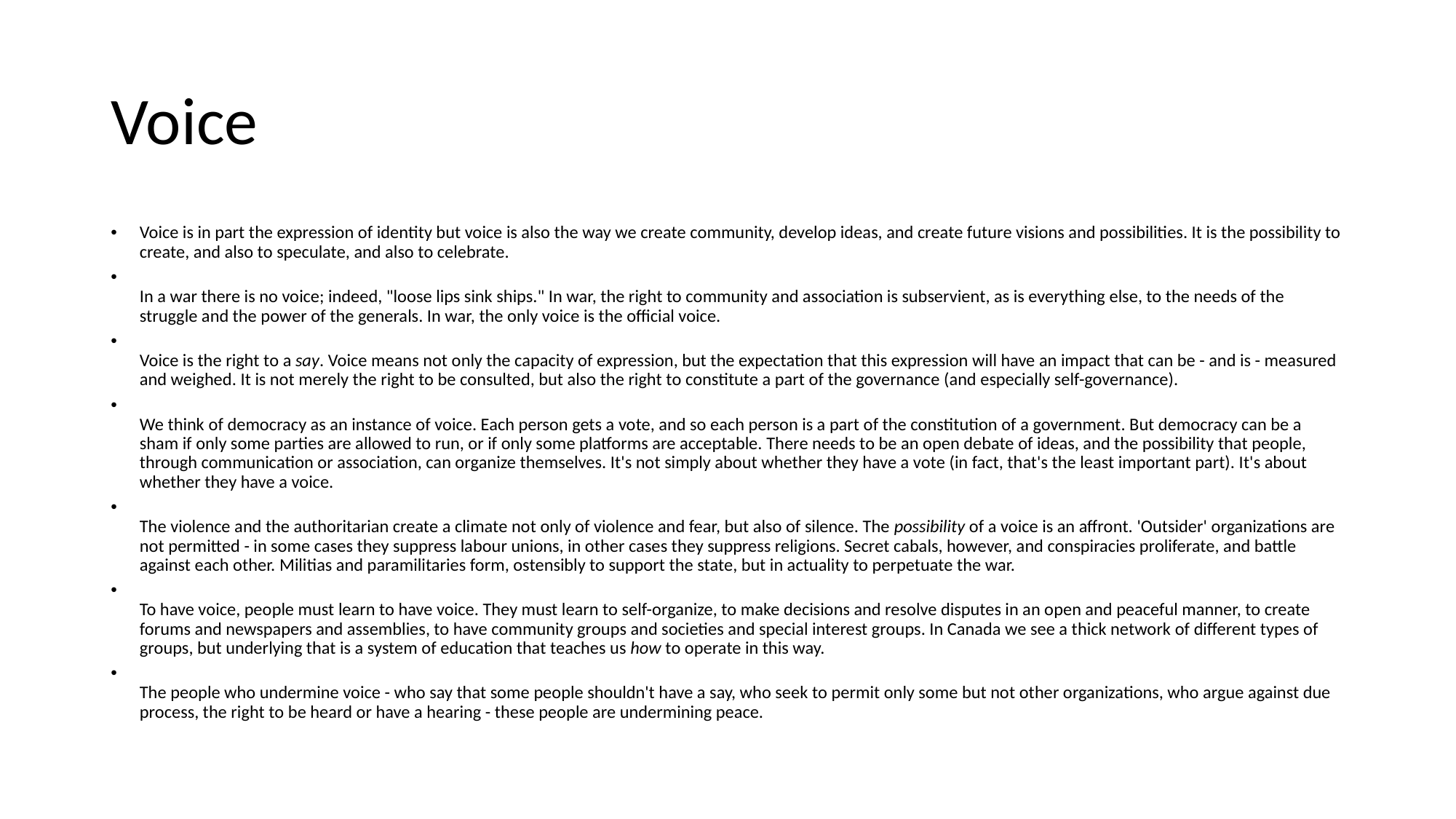

# Voice
Voice is in part the expression of identity but voice is also the way we create community, develop ideas, and create future visions and possibilities. It is the possibility to create, and also to speculate, and also to celebrate.
In a war there is no voice; indeed, "loose lips sink ships." In war, the right to community and association is subservient, as is everything else, to the needs of the struggle and the power of the generals. In war, the only voice is the official voice.
Voice is the right to a say. Voice means not only the capacity of expression, but the expectation that this expression will have an impact that can be - and is - measured and weighed. It is not merely the right to be consulted, but also the right to constitute a part of the governance (and especially self-governance).
We think of democracy as an instance of voice. Each person gets a vote, and so each person is a part of the constitution of a government. But democracy can be a sham if only some parties are allowed to run, or if only some platforms are acceptable. There needs to be an open debate of ideas, and the possibility that people, through communication or association, can organize themselves. It's not simply about whether they have a vote (in fact, that's the least important part). It's about whether they have a voice.
The violence and the authoritarian create a climate not only of violence and fear, but also of silence. The possibility of a voice is an affront. 'Outsider' organizations are not permitted - in some cases they suppress labour unions, in other cases they suppress religions. Secret cabals, however, and conspiracies proliferate, and battle against each other. Militias and paramilitaries form, ostensibly to support the state, but in actuality to perpetuate the war.
To have voice, people must learn to have voice. They must learn to self-organize, to make decisions and resolve disputes in an open and peaceful manner, to create forums and newspapers and assemblies, to have community groups and societies and special interest groups. In Canada we see a thick network of different types of groups, but underlying that is a system of education that teaches us how to operate in this way.
The people who undermine voice - who say that some people shouldn't have a say, who seek to permit only some but not other organizations, who argue against due process, the right to be heard or have a hearing - these people are undermining peace.